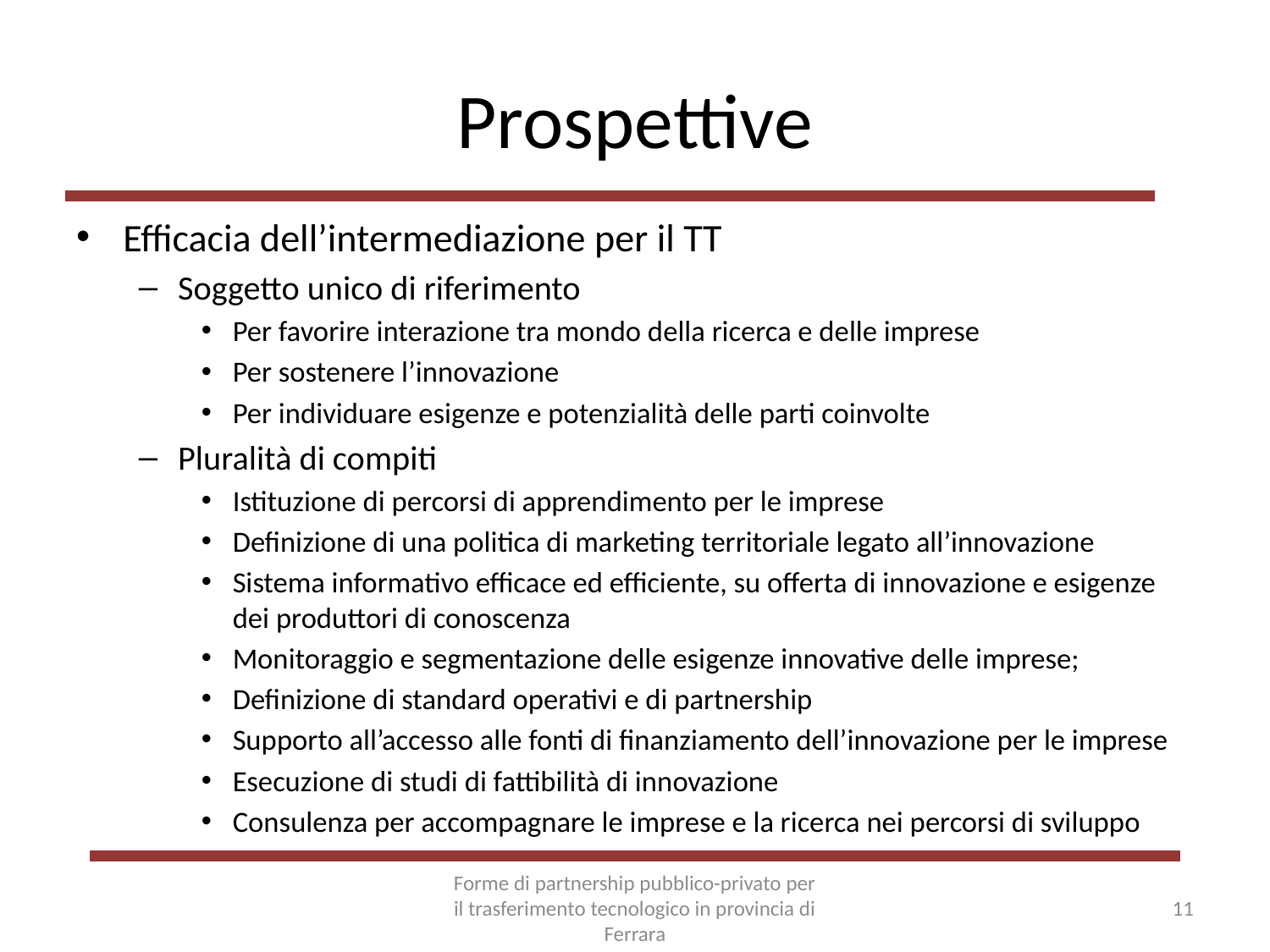

# Prospettive
Efficacia dell’intermediazione per il TT
Soggetto unico di riferimento
Per favorire interazione tra mondo della ricerca e delle imprese
Per sostenere l’innovazione
Per individuare esigenze e potenzialità delle parti coinvolte
Pluralità di compiti
Istituzione di percorsi di apprendimento per le imprese
Definizione di una politica di marketing territoriale legato all’innovazione
Sistema informativo efficace ed efficiente, su offerta di innovazione e esigenze dei produttori di conoscenza
Monitoraggio e segmentazione delle esigenze innovative delle imprese;
Definizione di standard operativi e di partnership
Supporto all’accesso alle fonti di finanziamento dell’innovazione per le imprese
Esecuzione di studi di fattibilità di innovazione
Consulenza per accompagnare le imprese e la ricerca nei percorsi di sviluppo

Forme di partnership pubblico-privato per il trasferimento tecnologico in provincia di Ferrara

11